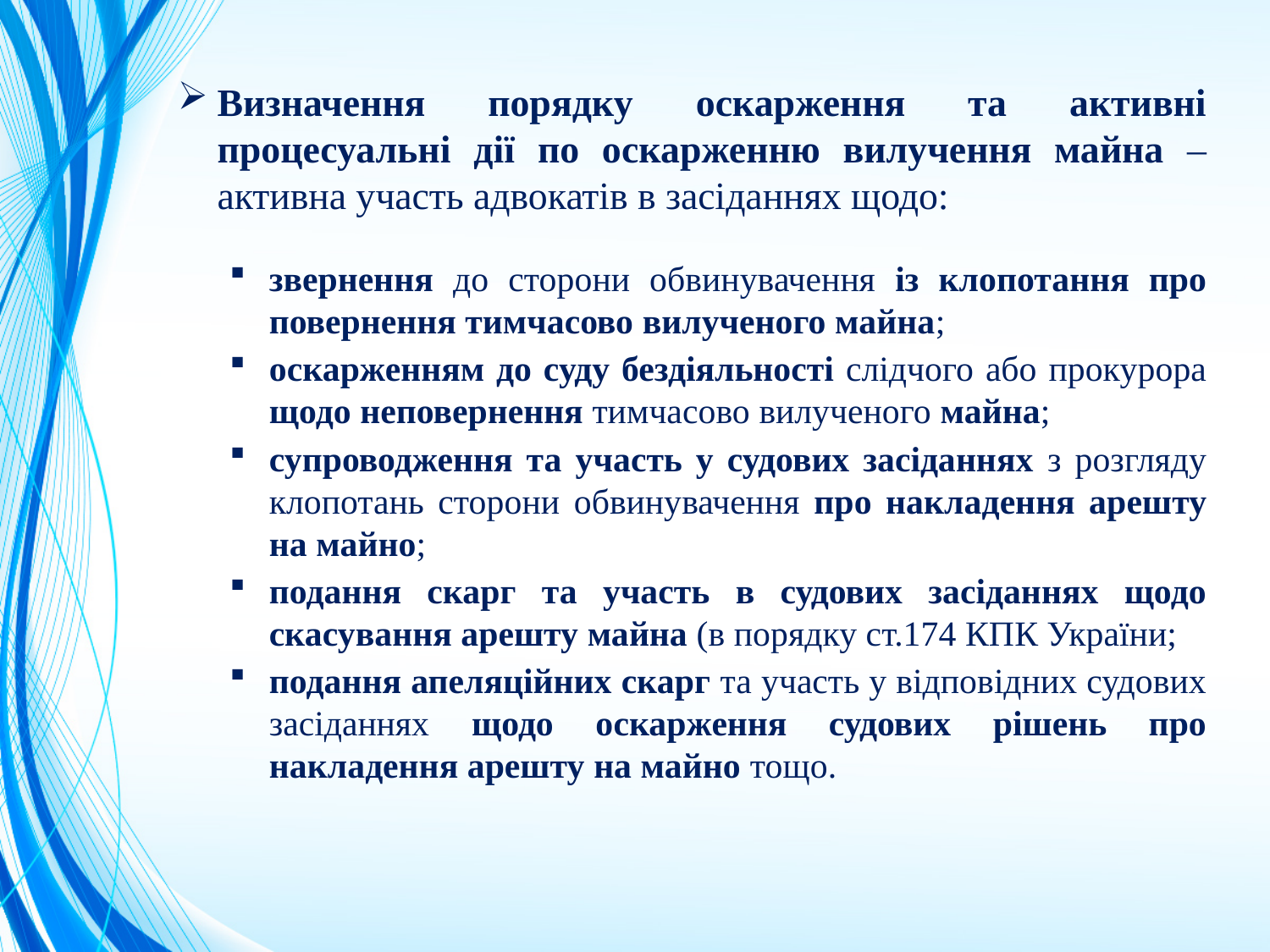

Визначення порядку оскарження та активні процесуальні дії по оскарженню вилучення майна – активна участь адвокатів в засіданнях щодо:
звернення до сторони обвинувачення із клопотання про повернення тимчасово вилученого майна;
оскарженням до суду бездіяльності слідчого або прокурора щодо неповернення тимчасово вилученого майна;
супроводження та участь у судових засіданнях з розгляду клопотань сторони обвинувачення про накладення арешту на майно;
подання скарг та участь в судових засіданнях щодо скасування арешту майна (в порядку ст.174 КПК України;
подання апеляційних скарг та участь у відповідних судових засіданнях щодо оскарження судових рішень про накладення арешту на майно тощо.